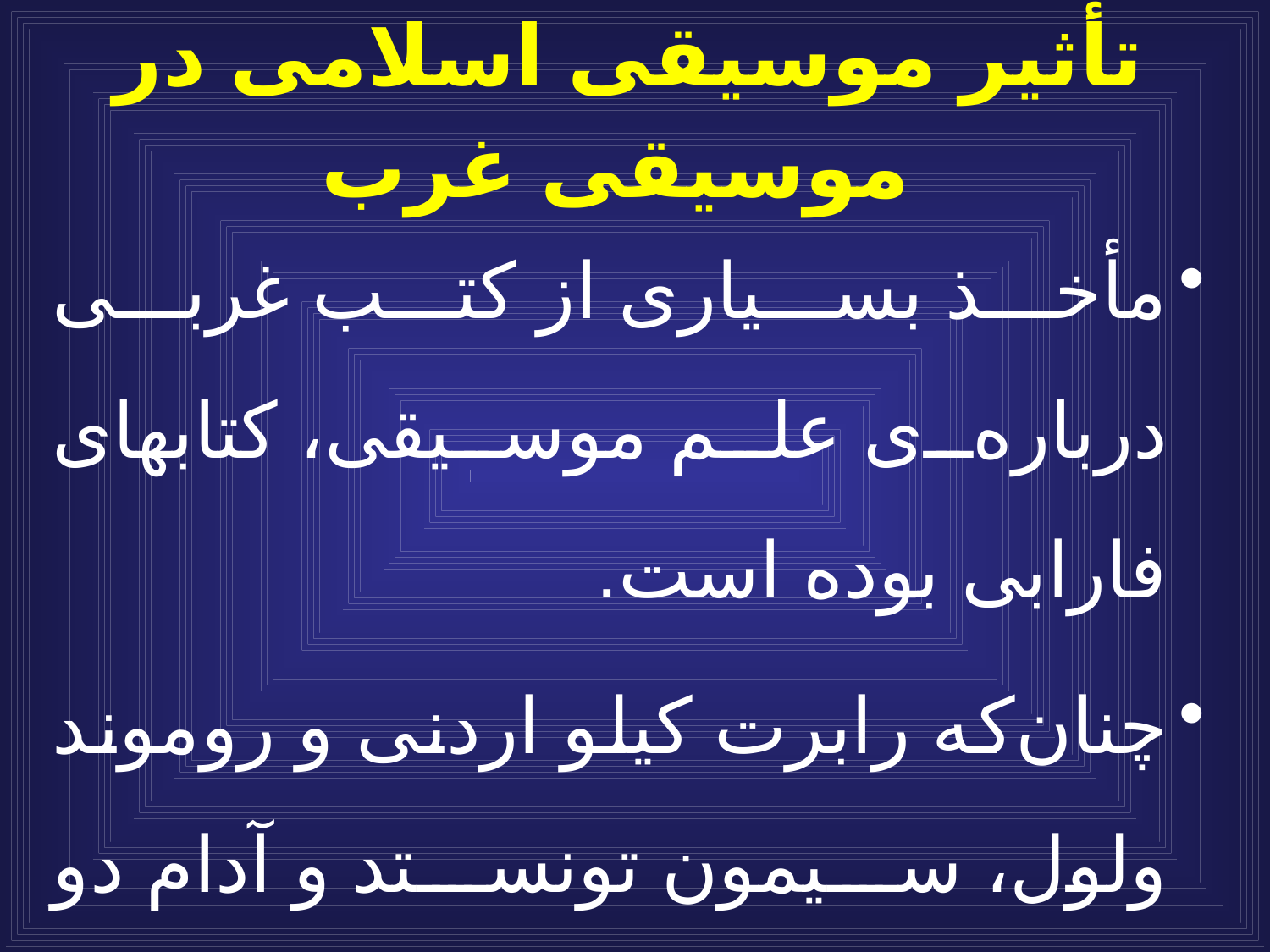

# تأثير موسيقى اسلامى در موسيقى غرب
مأخذ بسيارى از كتب غربى درباره‌ى علم موسيقى، كتابهاى فارابى بوده است.
چنان‌كه رابرت كيلو اردنى و روموند ولول، سيمون تونستد و آدام دو فلدا، عقايد فارابى را در كتابهاى خود آورده‌اند.